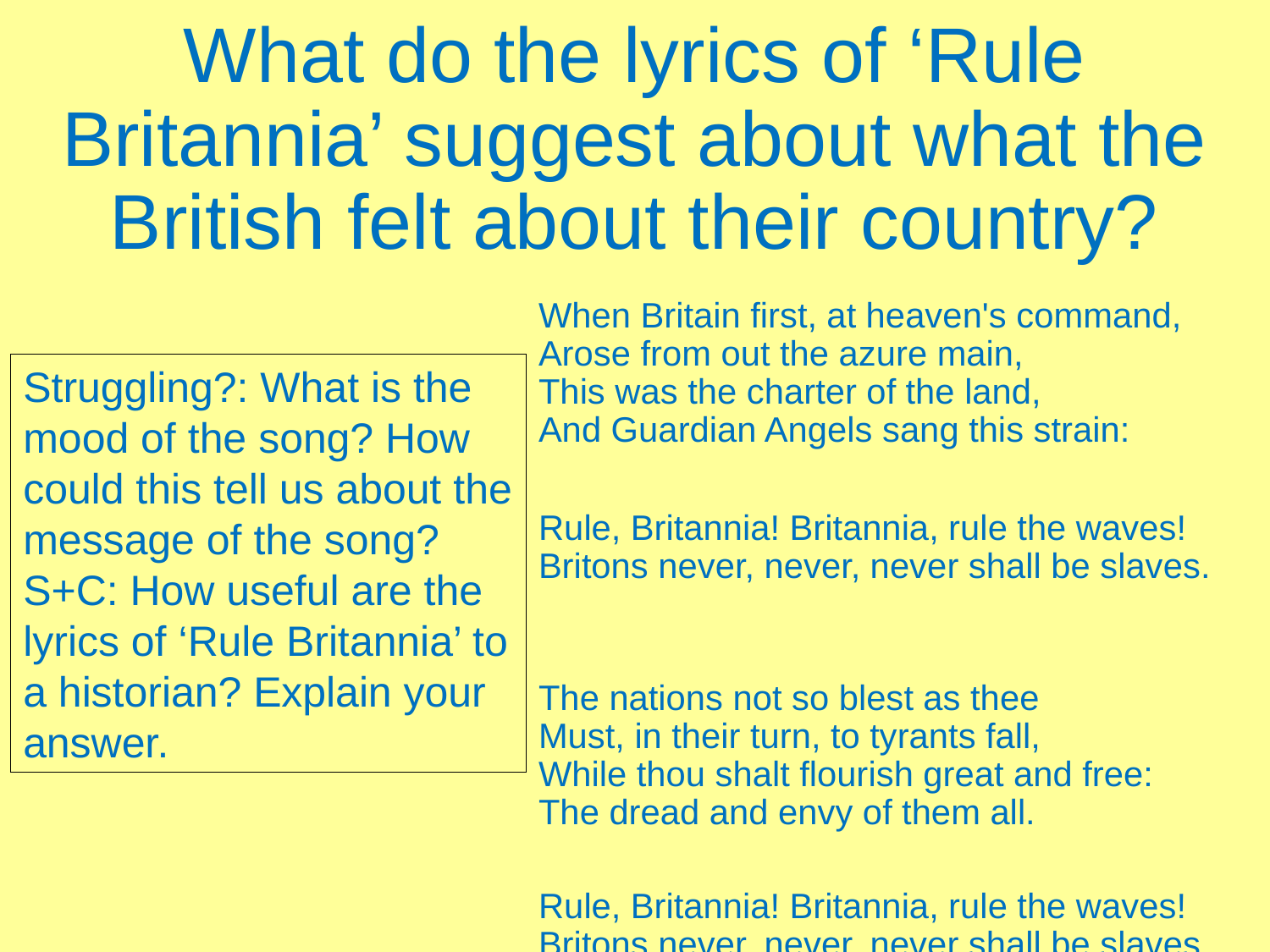

# What do the lyrics of ‘Rule Britannia’ suggest about what the British felt about their country?
When Britain first, at heaven's command,
Arose from out the azure main,
This was the charter of the land,
And Guardian Angels sang this strain:
Rule, Britannia! Britannia, rule the waves!
Britons never, never, never shall be slaves.
The nations not so blest as thee
Must, in their turn, to tyrants fall,
While thou shalt flourish great and free:
The dread and envy of them all.
Rule, Britannia! Britannia, rule the waves!
Britons never, never, never shall be slaves.
Struggling?: What is the mood of the song? How could this tell us about the message of the song?
S+C: How useful are the lyrics of ‘Rule Britannia’ to a historian? Explain your answer.